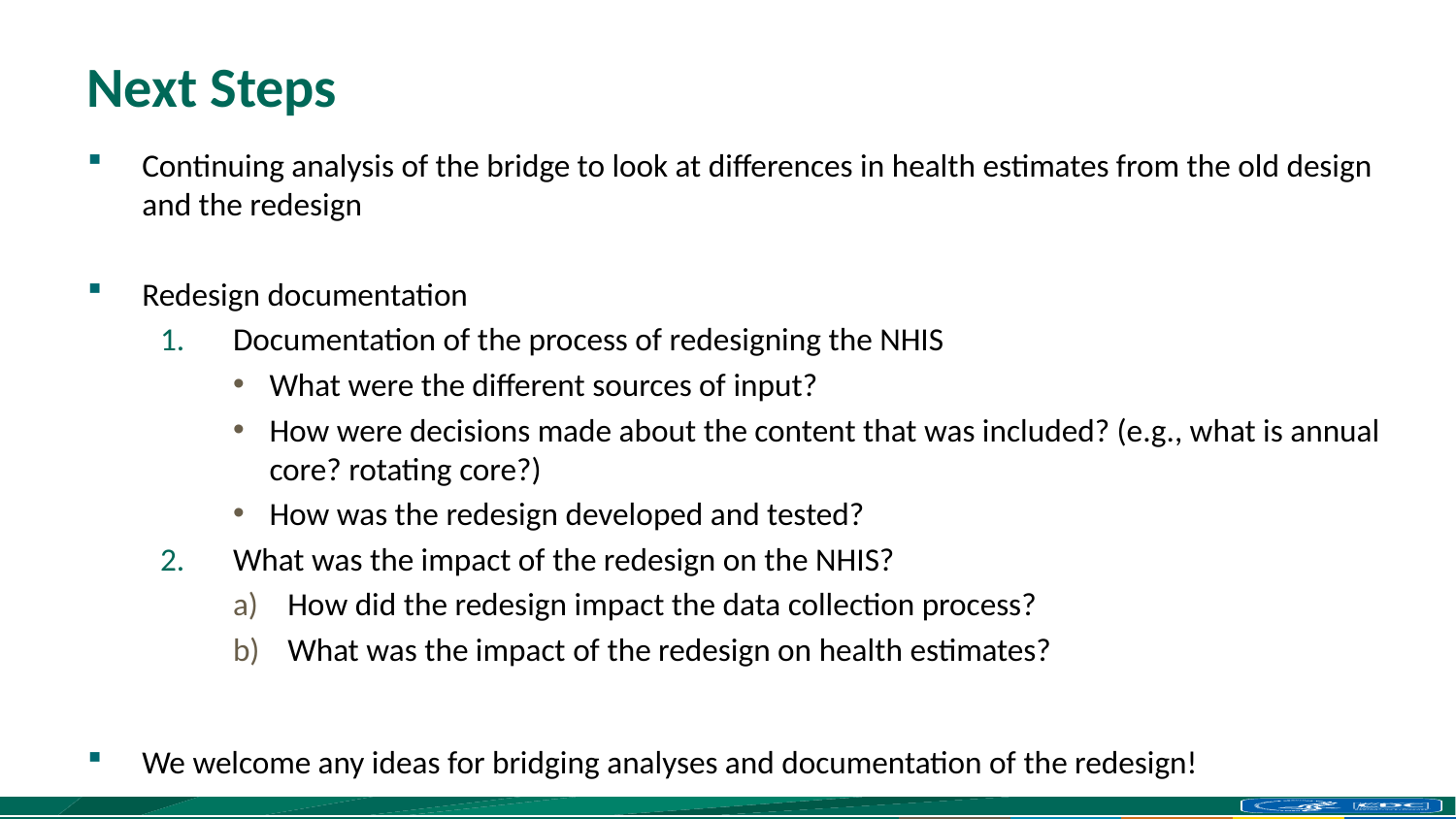

# Next Steps
Continuing analysis of the bridge to look at differences in health estimates from the old design and the redesign

Redesign documentation
Documentation of the process of redesigning the NHIS
What were the different sources of input?
How were decisions made about the content that was included? (e.g., what is annual core? rotating core?)
How was the redesign developed and tested?
What was the impact of the redesign on the NHIS?
How did the redesign impact the data collection process?
What was the impact of the redesign on health estimates?

We welcome any ideas for bridging analyses and documentation of the redesign!